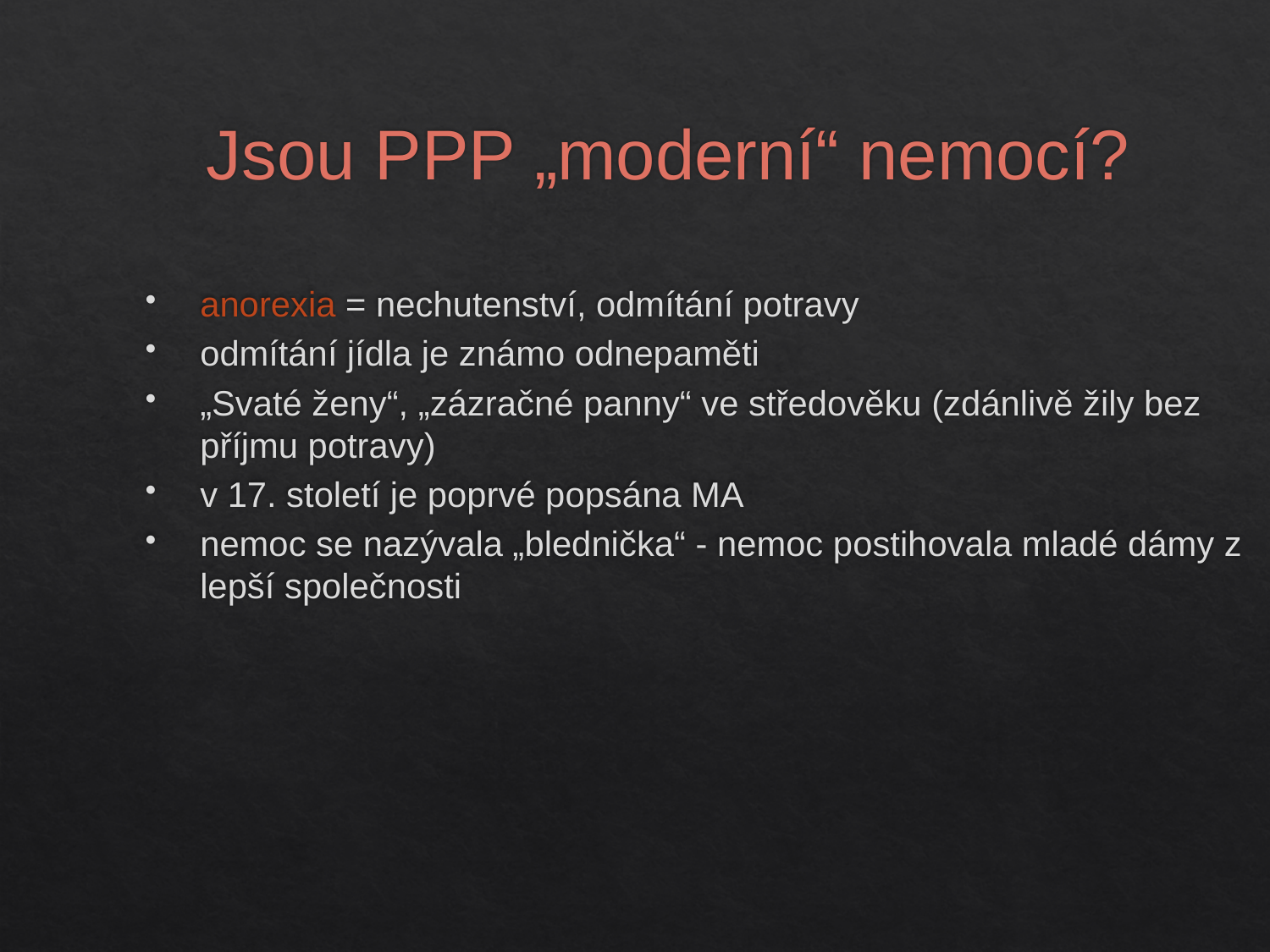

# Jsou PPP „moderní“ nemocí?
anorexia = nechutenství, odmítání potravy
odmítání jídla je známo odnepaměti
„Svaté ženy“, „zázračné panny“ ve středověku (zdánlivě žily bez příjmu potravy)
v 17. století je poprvé popsána MA
nemoc se nazývala „blednička“ - nemoc postihovala mladé dámy z lepší společnosti